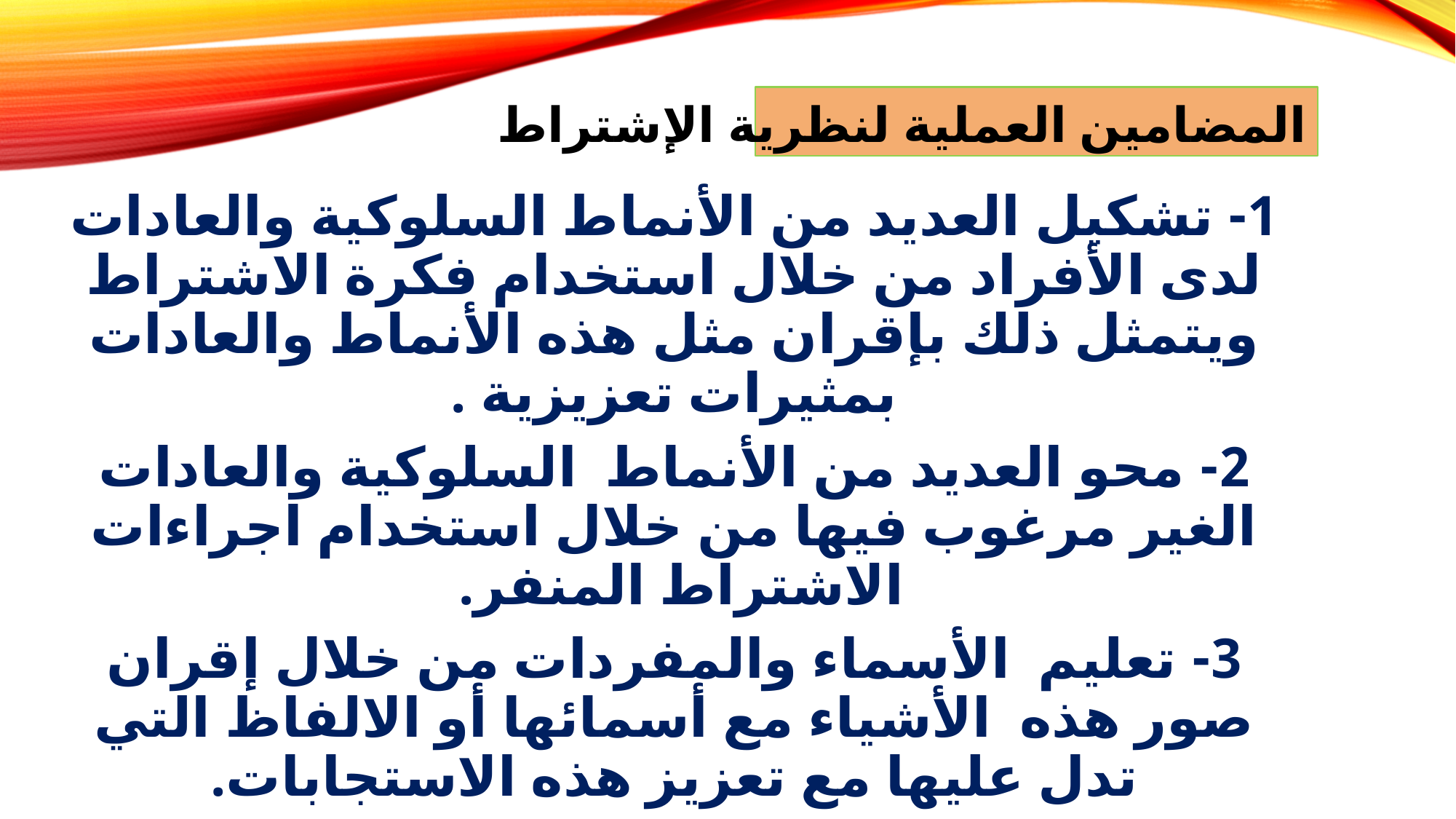

المضامين العملية لنظرية الإشتراط

1- تشكيل العديد من الأنماط السلوكية والعادات لدى الأفراد من خلال استخدام فكرة الاشتراط ويتمثل ذلك بإقران مثل هذه الأنماط والعادات بمثيرات تعزيزية .
2- محو العديد من الأنماط  السلوكية والعادات الغير مرغوب فيها من خلال استخدام اجراءات الاشتراط المنفر.
3- تعليم  الأسماء والمفردات من خلال إقران صور هذه  الأشياء مع أسمائها أو الالفاظ التي تدل عليها مع تعزيز هذه الاستجابات.